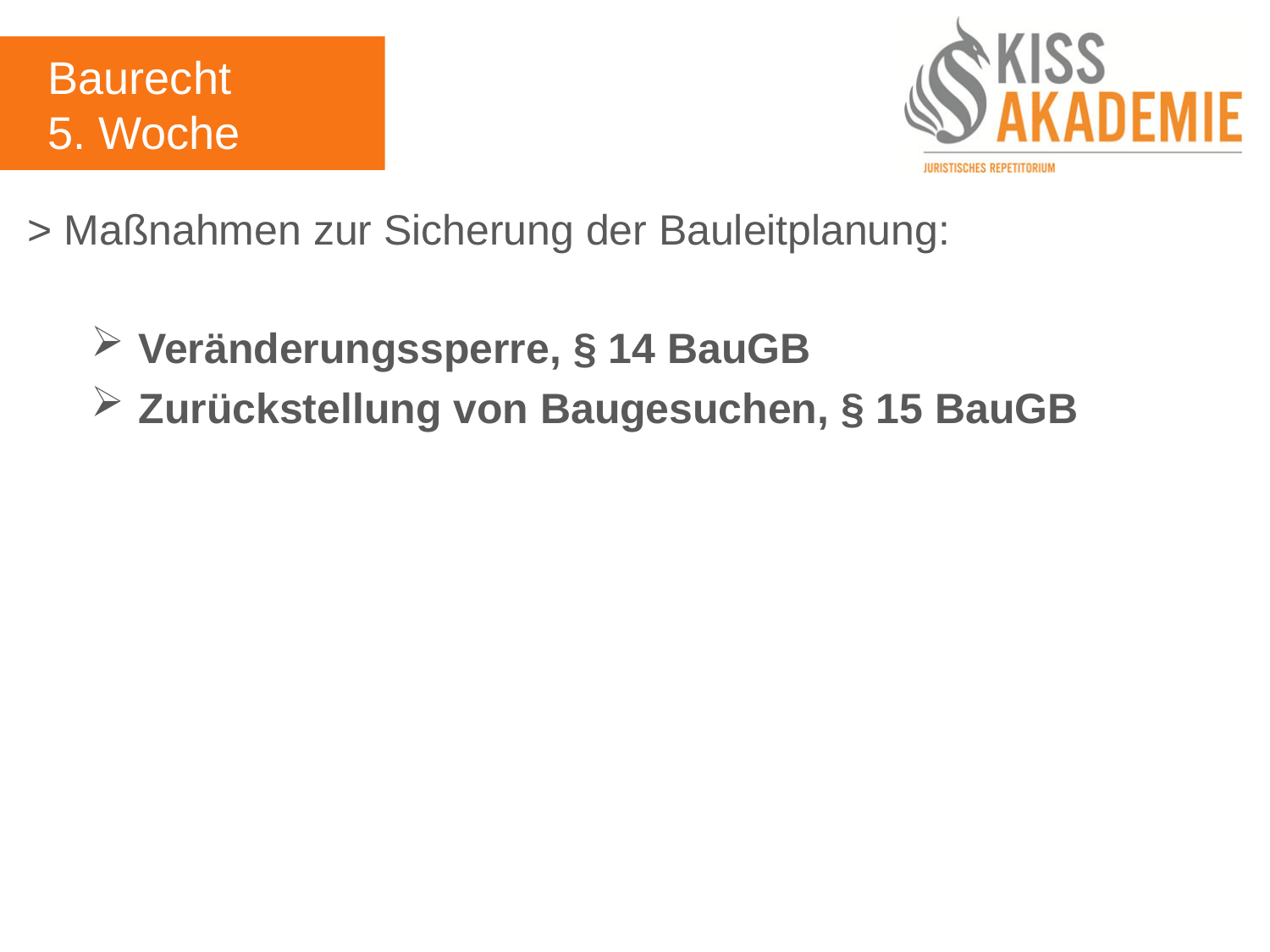

Baurecht
5. Woche
> Maßnahmen zur Sicherung der Bauleitplanung:

Veränderungssperre, § 14 BauGB
Zurückstellung von Baugesuchen, § 15 BauGB